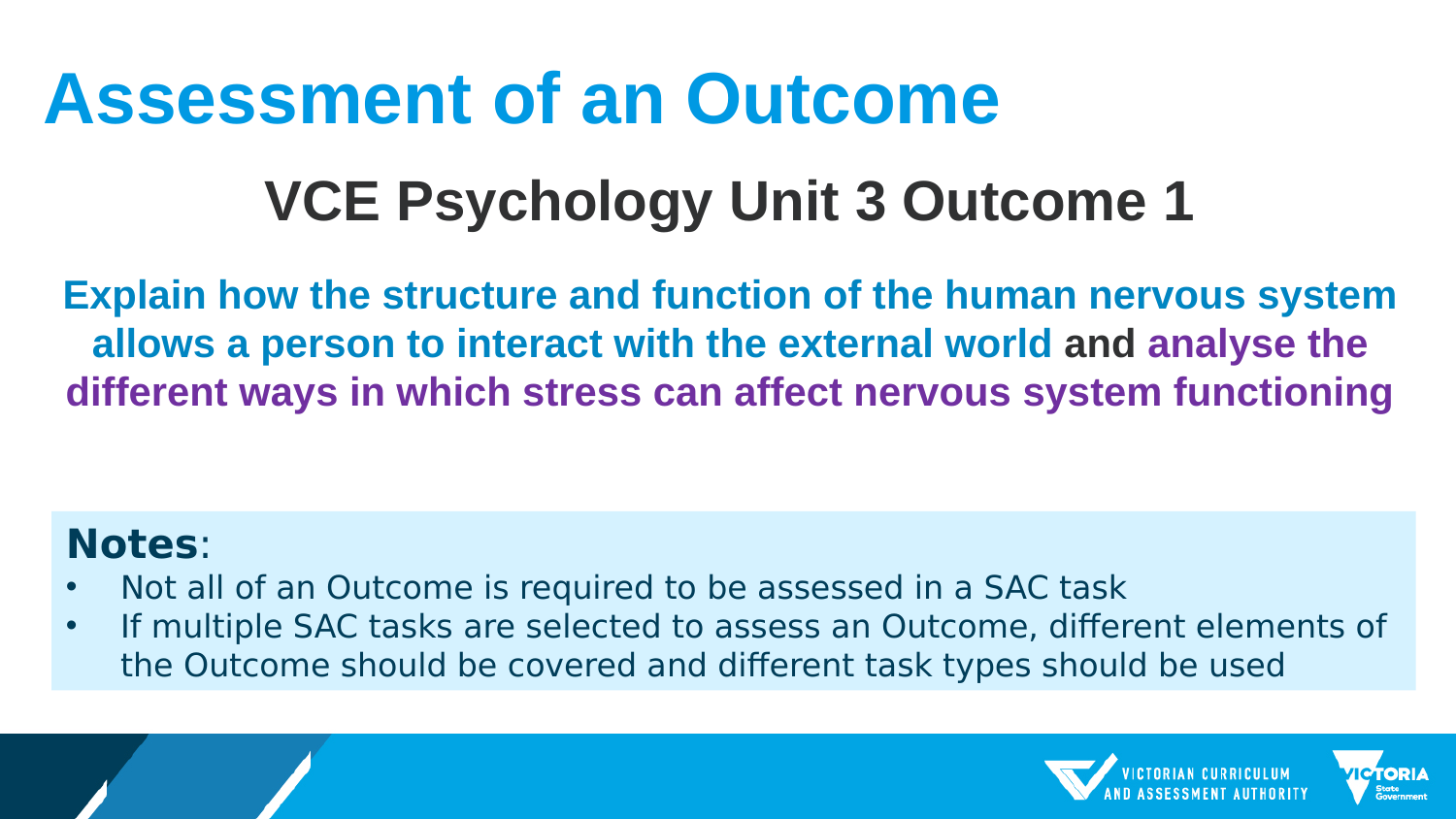

# Assessment of an Outcome
VCE Psychology Unit 3 Outcome 1

Explain how the structure and function of the human nervous system allows a person to interact with the external world and analyse the different ways in which stress can affect nervous system functioning
Notes:
Not all of an Outcome is required to be assessed in a SAC task
If multiple SAC tasks are selected to assess an Outcome, different elements of the Outcome should be covered and different task types should be used